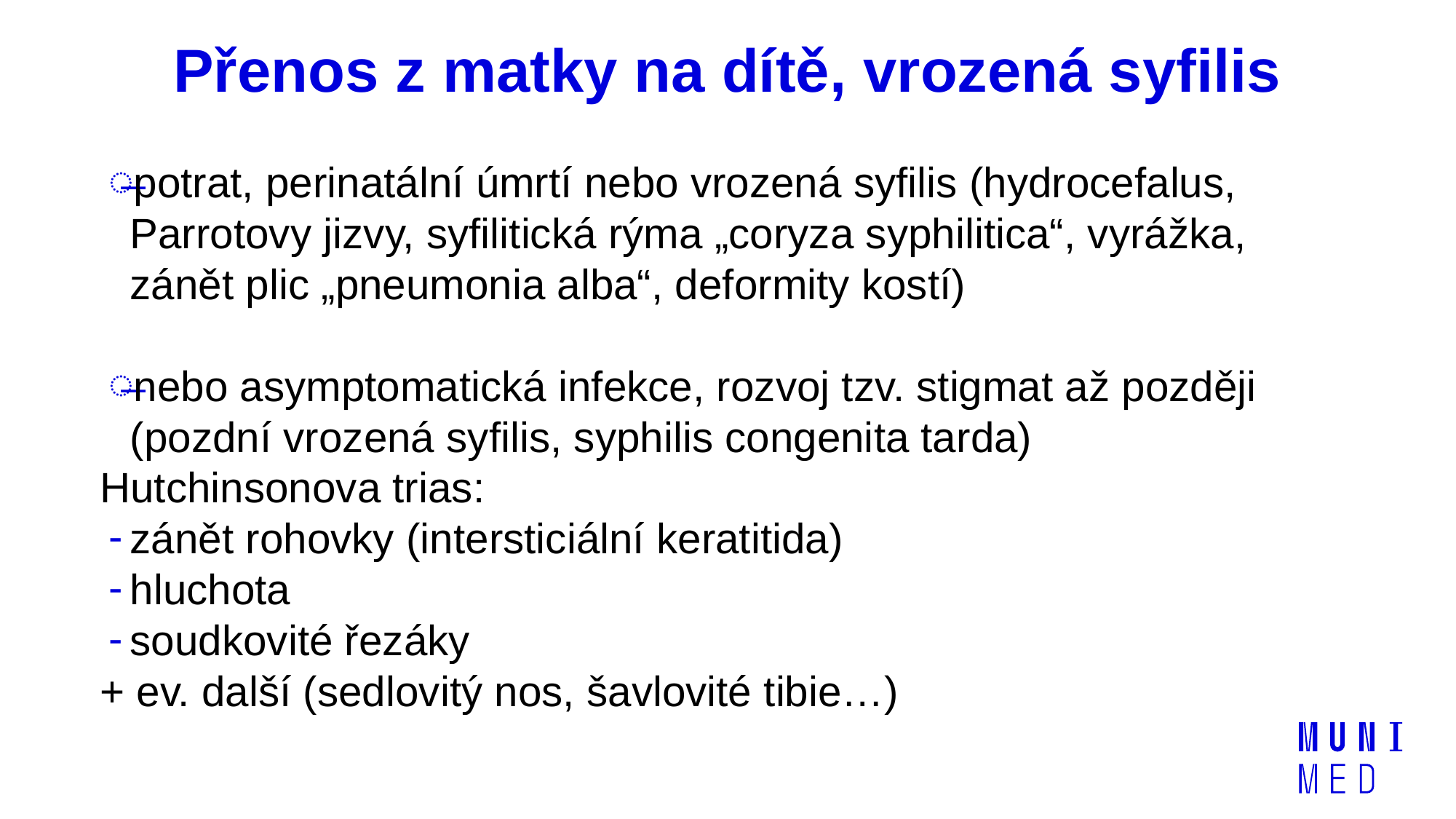

# Přenos z matky na dítě, vrozená syfilis
potrat, perinatální úmrtí nebo vrozená syfilis (hydrocefalus, Parrotovy jizvy, syfilitická rýma „coryza syphilitica“, vyrážka, zánět plic „pneumonia alba“, deformity kostí)

nebo asymptomatická infekce, rozvoj tzv. stigmat až později (pozdní vrozená syfilis, syphilis congenita tarda)
Hutchinsonova trias:
zánět rohovky (intersticiální keratitida)
hluchota
soudkovité řezáky
+ ev. další (sedlovitý nos, šavlovité tibie…)